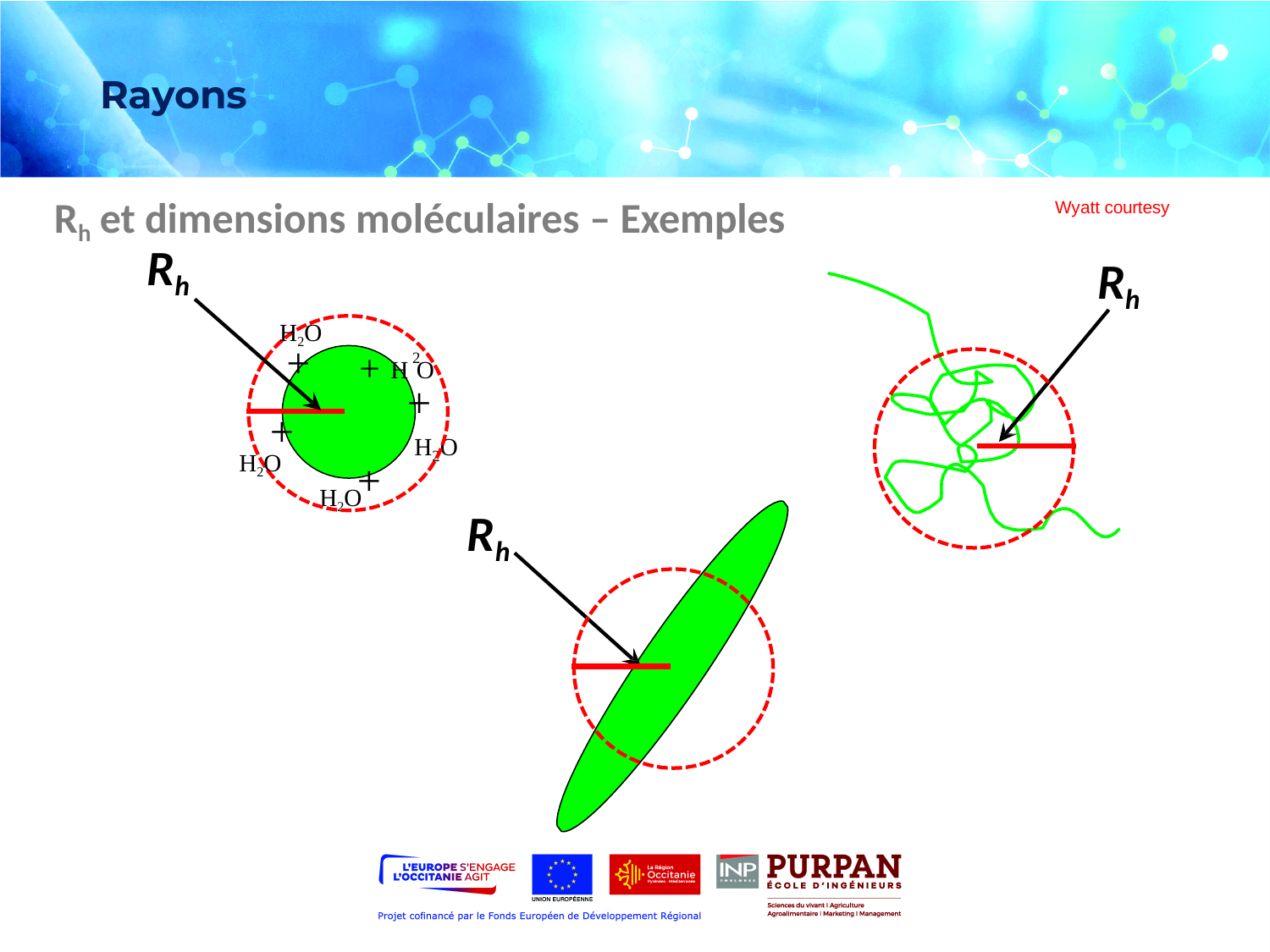

# Rayons
Rh et dimensions moléculaires – Exemples
Wyatt courtesy
Rh
Rh

+ H O
H2O
+

2

+
+
H2O
H O
2
+
H2O

Rh